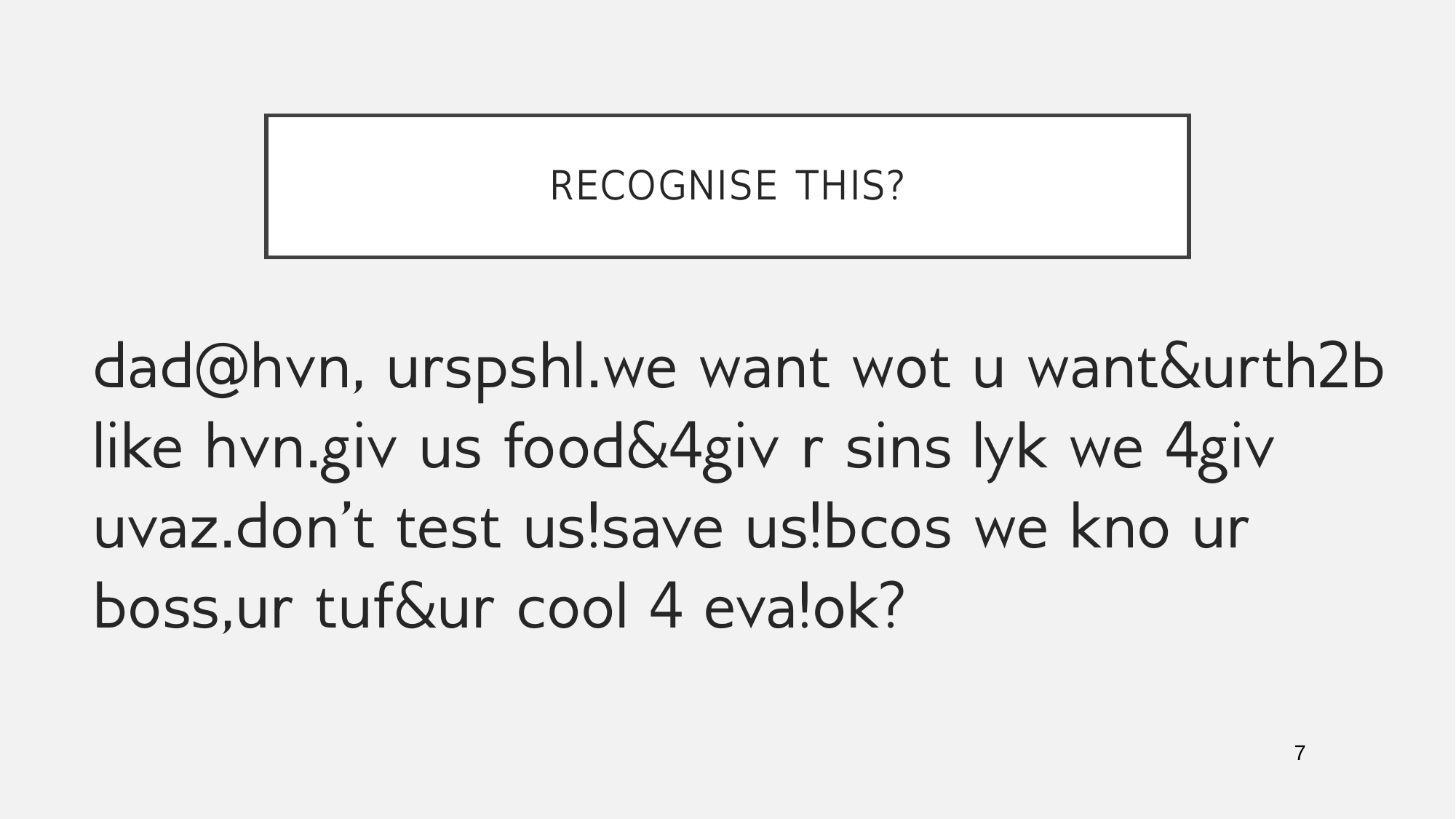

# Recognise this?
dad@hvn, urspshl.we want wot u want&urth2b like hvn.giv us food&4giv r sins lyk we 4giv uvaz.don’t test us!save us!bcos we kno ur boss,ur tuf&ur cool 4 eva!ok?
7